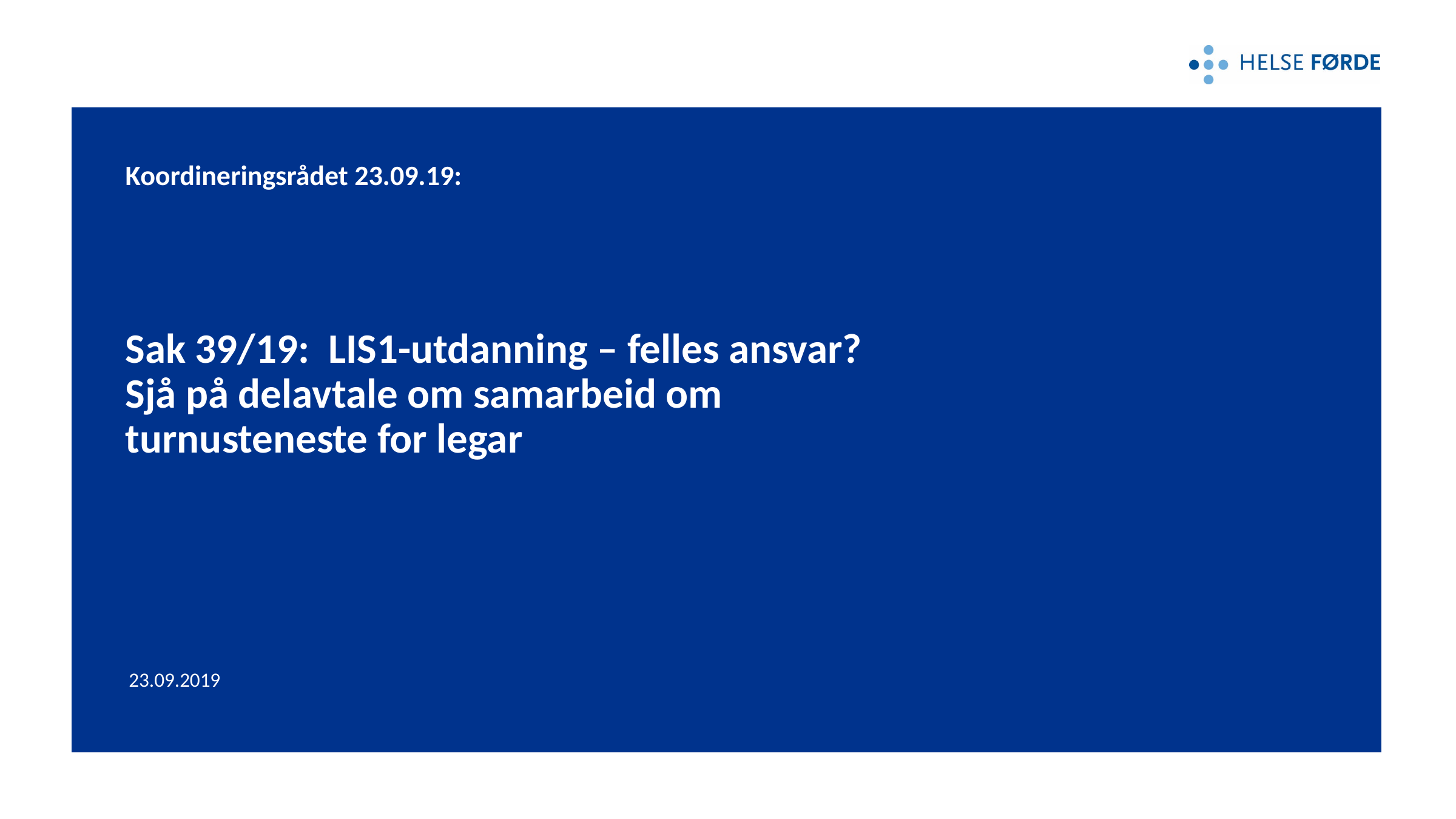

# Koordineringsrådet 23.09.19: Sak 39/19:  LIS1-utdanning – felles ansvar? Sjå på delavtale om samarbeid om turnusteneste for legar
23.09.2019
Trine Hunskår Vingsnes, fagdirektør Helse Førde